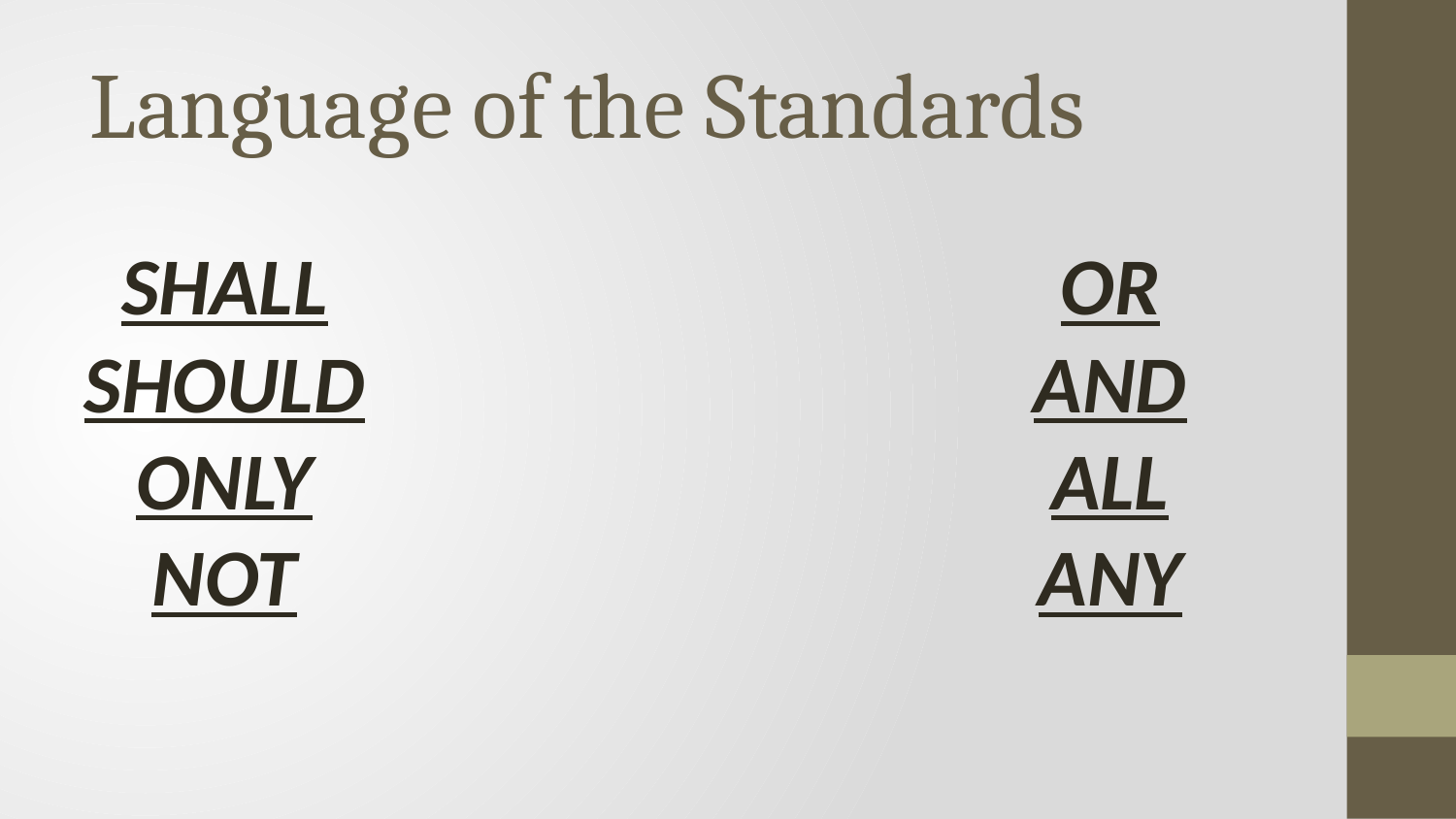

# Language of the Standards
SHALL
SHOULD
ONLY
NOT
OR
AND
ALL
ANY